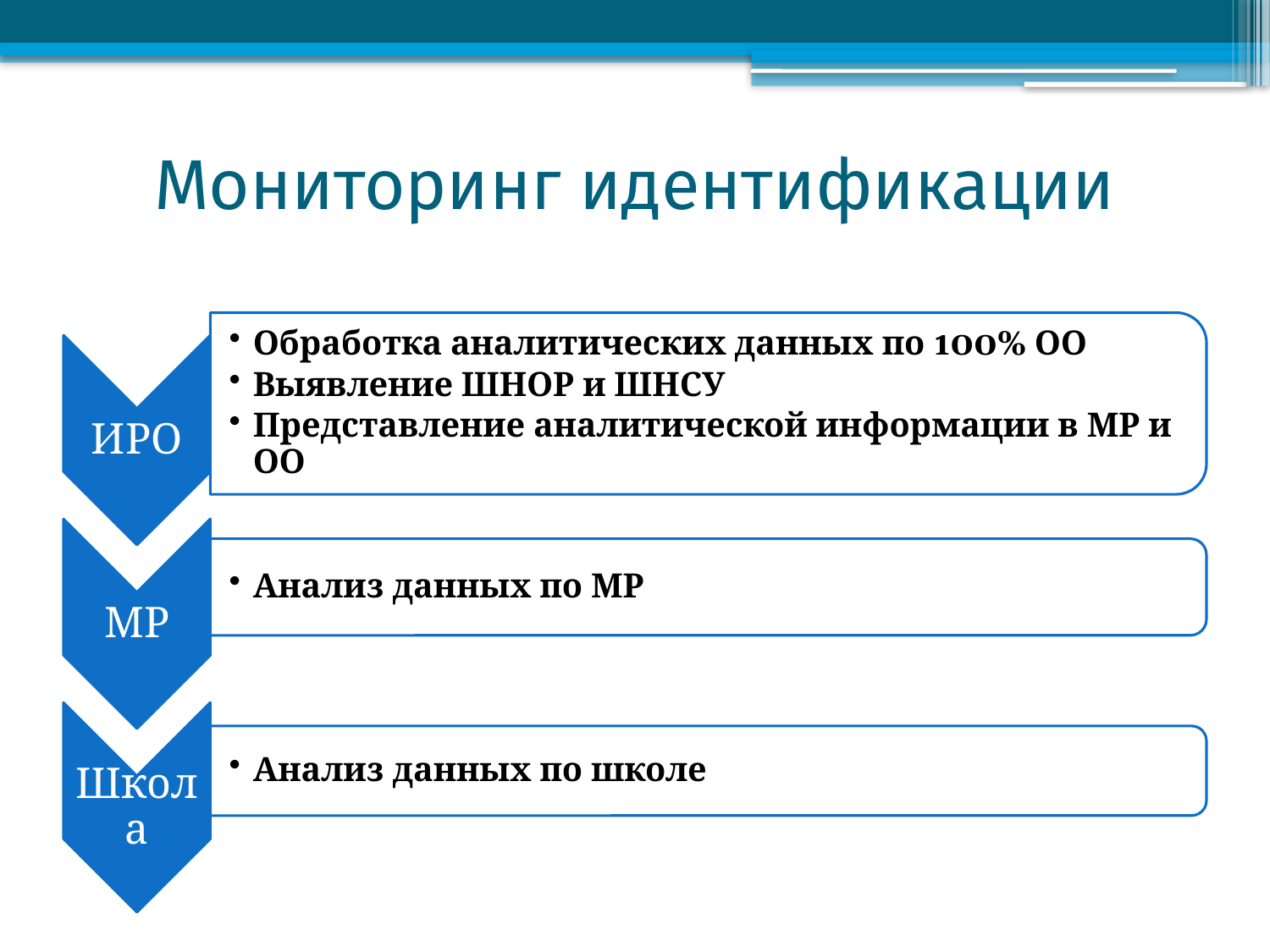

# Мониторинг идентификации
ИРО
Обработка аналитических данных по 100% ОО
Выявление ШНОР и ШНСУ
Представление аналитической информации в МР и ОО
МР
Анализ данных по МР
Школа
Анализ данных по школе